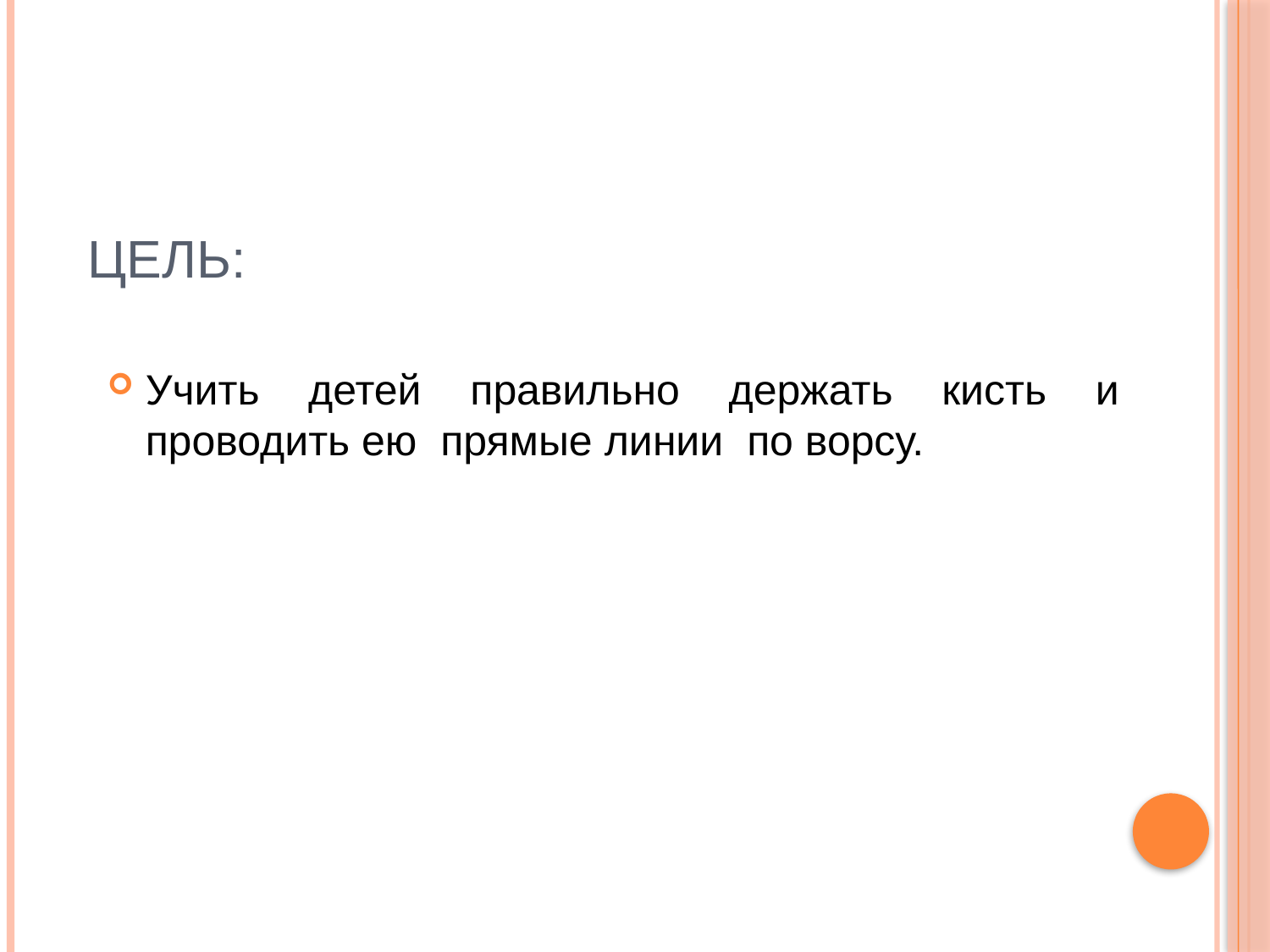

# Цель:
Учить детей правильно держать кисть и проводить ею  прямые линии  по ворсу.